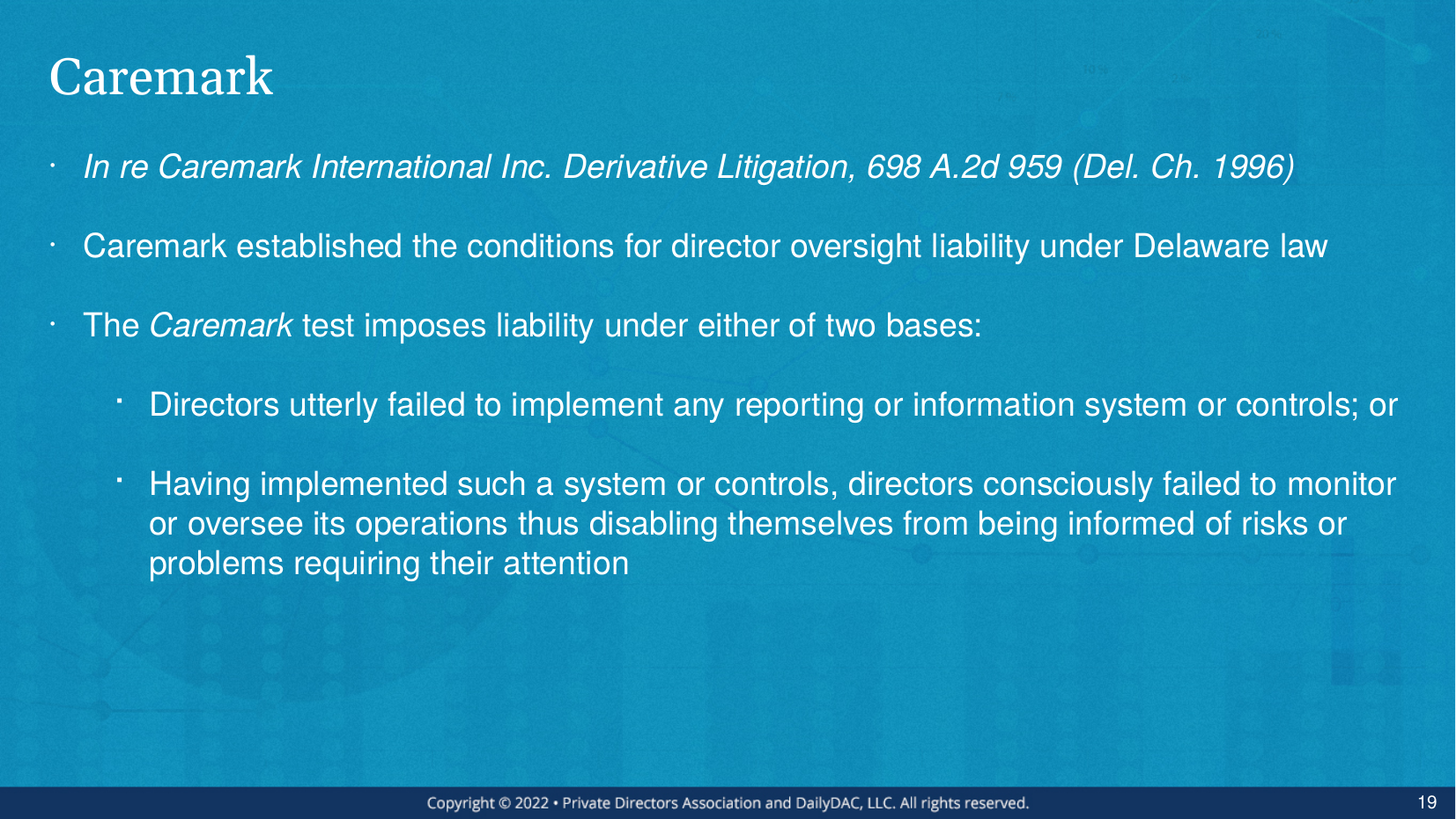

# Caremark
In re Caremark International Inc. Derivative Litigation, 698 A.2d 959 (Del. Ch. 1996)

Caremark established the conditions for director oversight liability under Delaware law

The Caremark test imposes liability under either of two bases:

Directors utterly failed to implement any reporting or information system or controls; or

Having implemented such a system or controls, directors consciously failed to monitor or oversee its operations thus disabling themselves from being informed of risks or problems requiring their attention

19